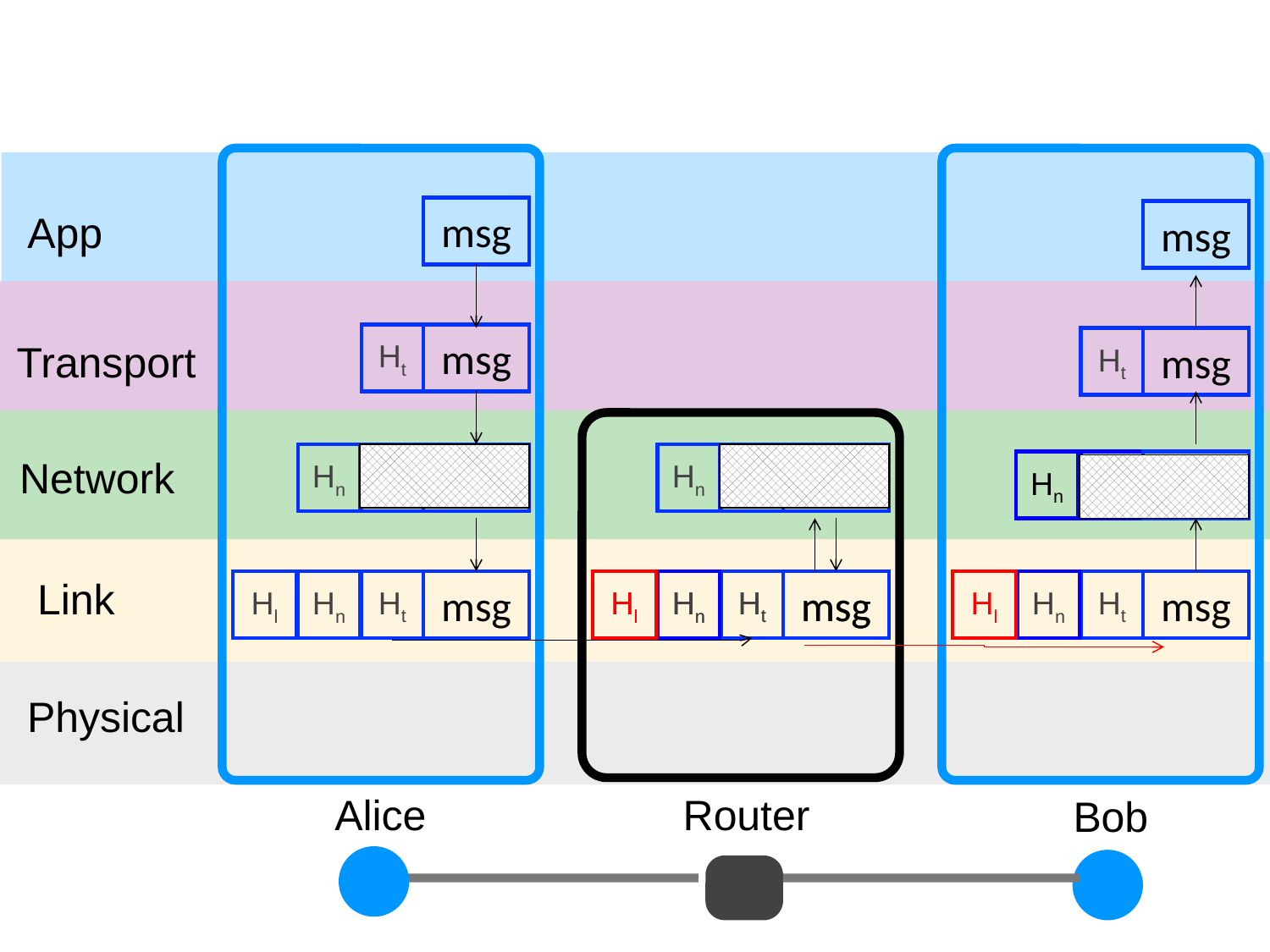

msg
App
msg

Ht
msg
Ht
msg
Transport

Hn
Ht
msg

Hn
Ht
msg

Network
Hn
Ht
msg

Link
Hl
Hn
Ht
msg
Hl
Hn
Ht
msg
Hl
Hn
Ht
msg
Hl
Hn
Ht
msg

Physical
Alice
Router
Bob